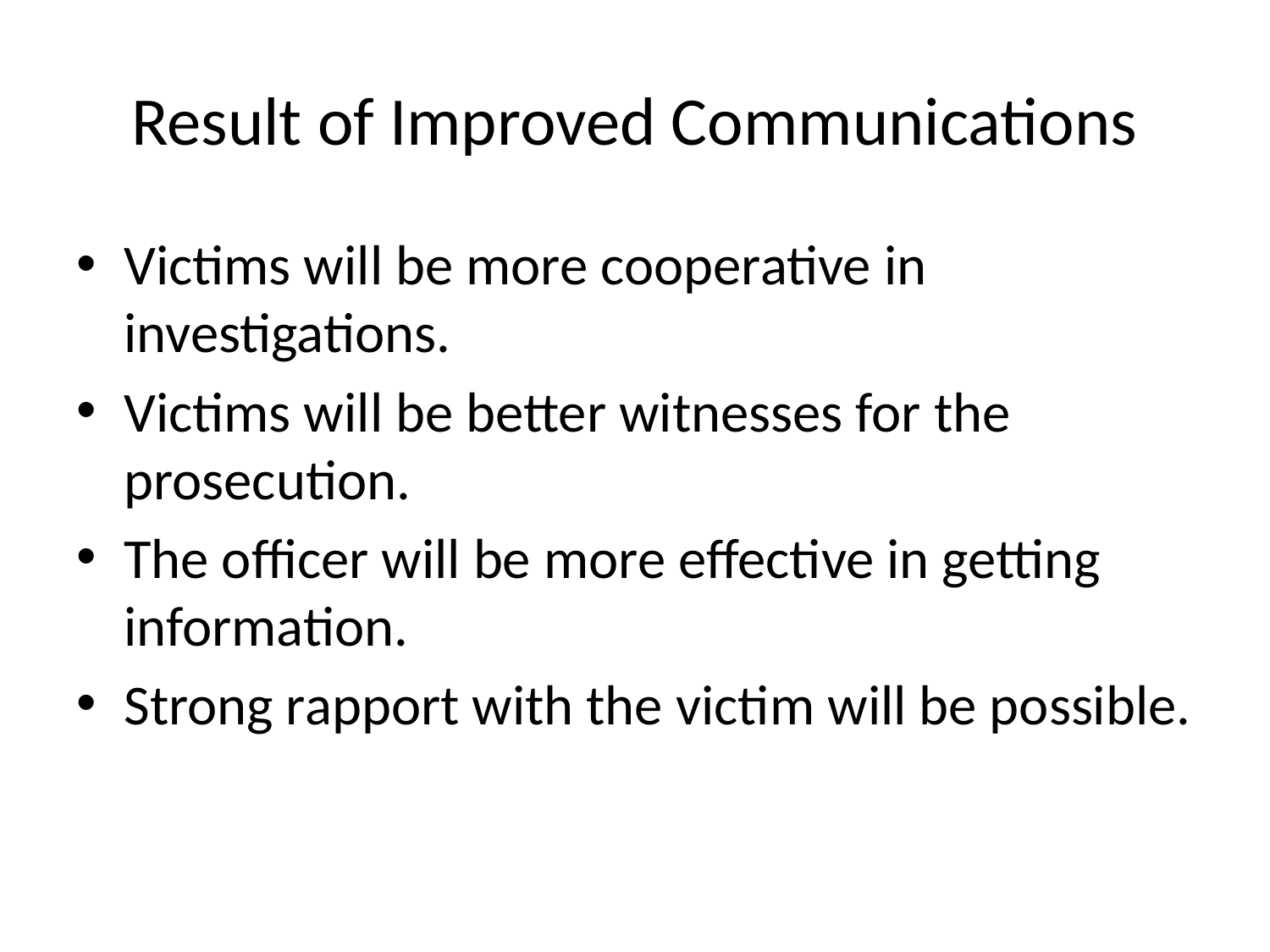

# Result of Improved Communications
Victims will be more cooperative in investigations.
Victims will be better witnesses for the prosecution.
The officer will be more effective in getting information.
Strong rapport with the victim will be possible.